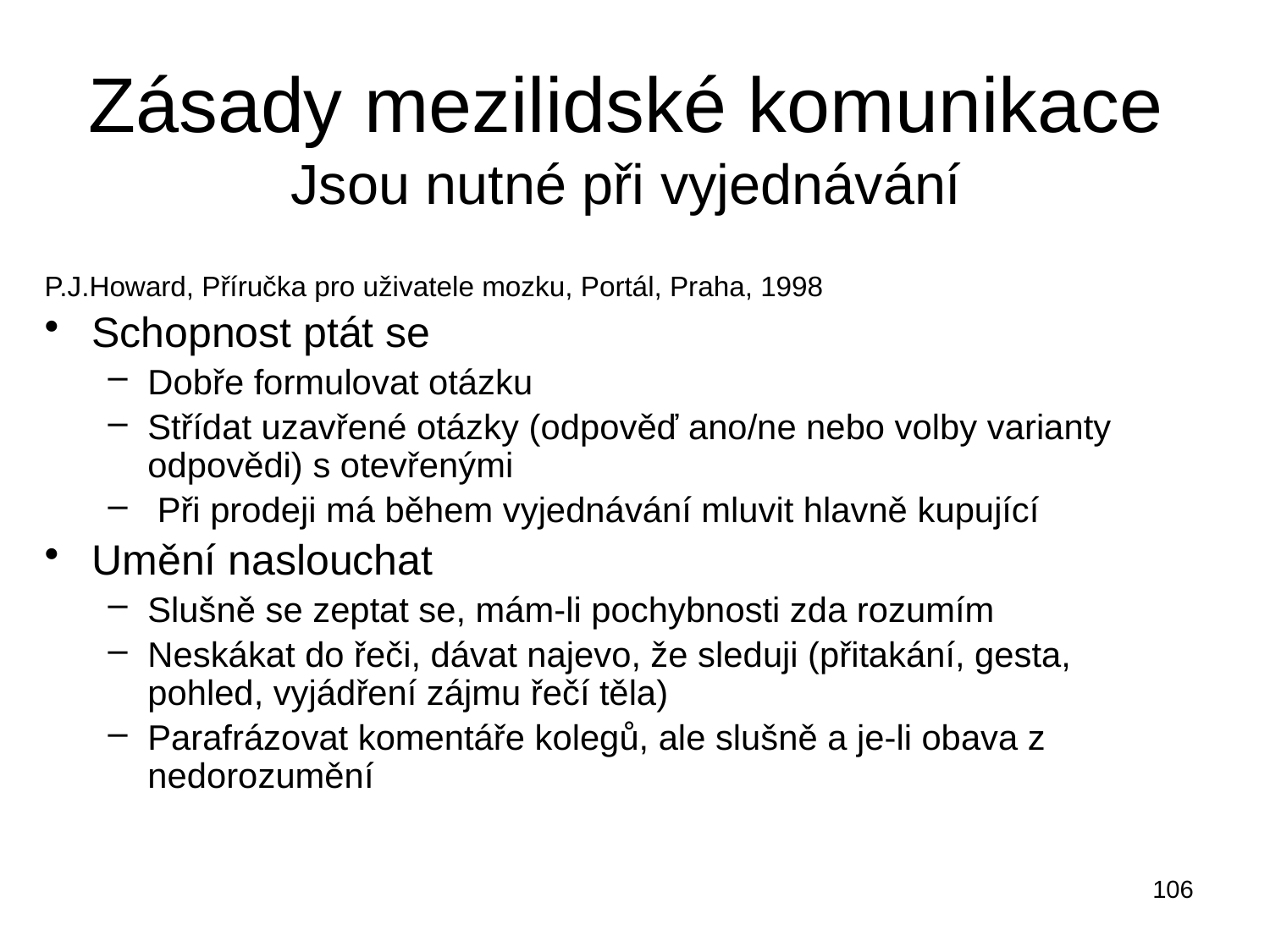

# Zásady mezilidské komunikace Jsou nutné při vyjednávání
P.J.Howard, Příručka pro uživatele mozku, Portál, Praha, 1998
Schopnost ptát se
Dobře formulovat otázku
Střídat uzavřené otázky (odpověď ano/ne nebo volby varianty odpovědi) s otevřenými
 Při prodeji má během vyjednávání mluvit hlavně kupující
Umění naslouchat
Slušně se zeptat se, mám-li pochybnosti zda rozumím
Neskákat do řeči, dávat najevo, že sleduji (přitakání, gesta, pohled, vyjádření zájmu řečí těla)
Parafrázovat komentáře kolegů, ale slušně a je-li obava z nedorozumění
106